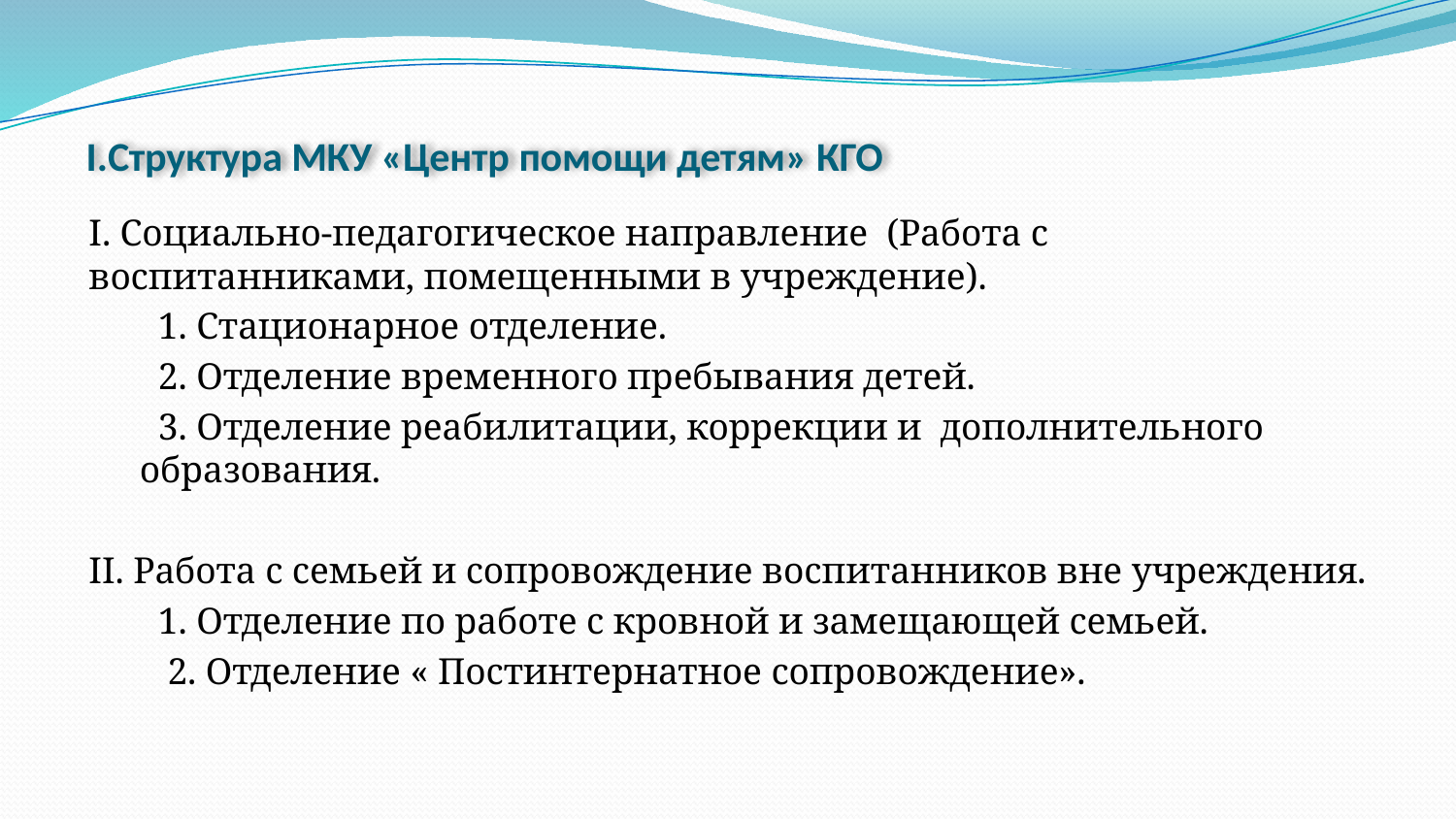

# I.Структура МКУ «Центр помощи детям» КГО
I. Социально-педагогическое направление  (Работа с  воспитанниками, помещенными в учреждение).
  1. Стационарное отделение.
  2. Отделение временного пребывания детей.
  3. Отделение реабилитации, коррекции и  дополнительного образования.

II. Работа с семьей и сопровождение воспитанников вне учреждения.
  1. Отделение по работе с кровной и замещающей семьей.
   2. Отделение « Постинтернатное сопровождение».